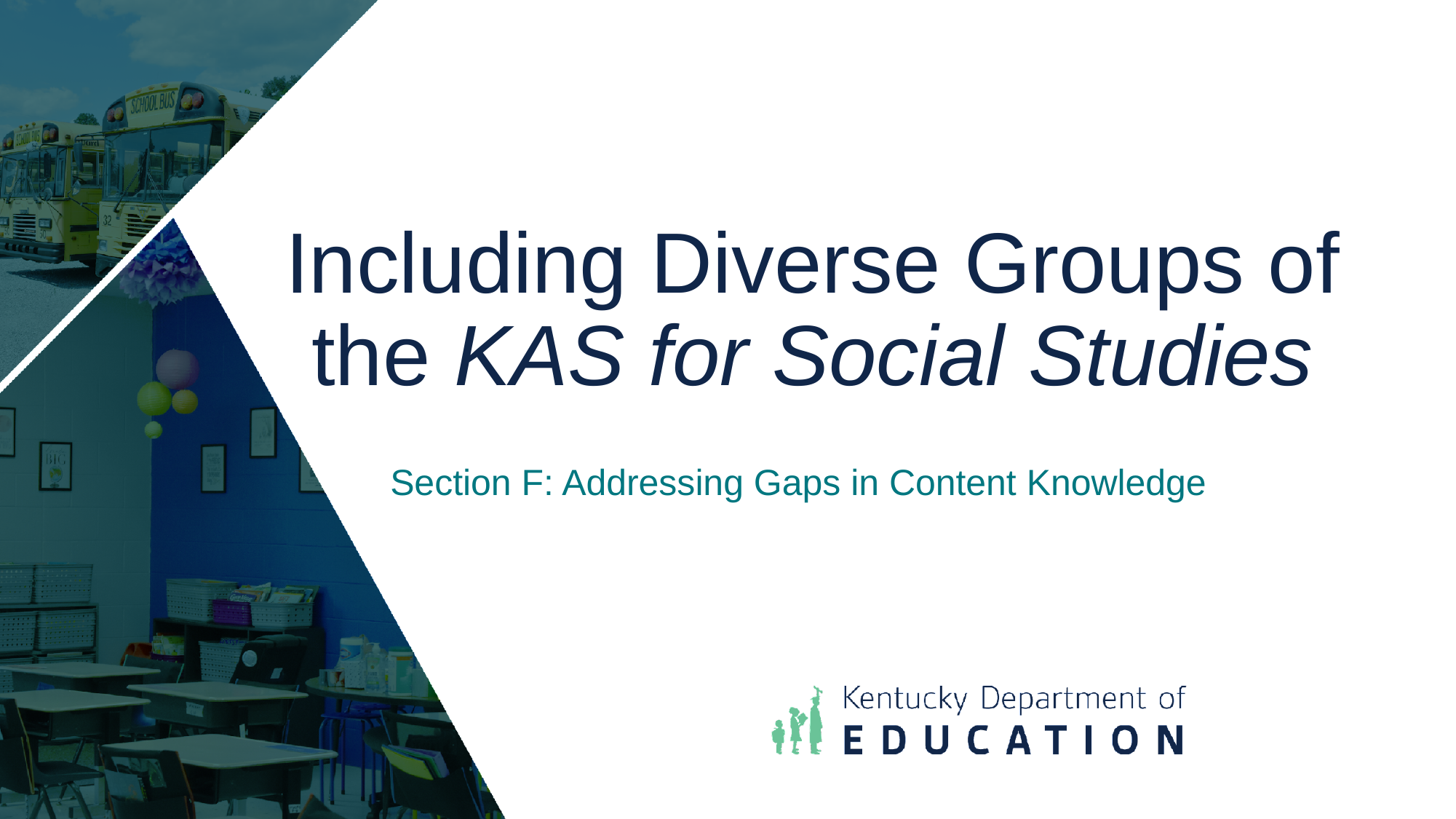

# Including Diverse Groups of the KAS for Social Studies
Section F: Addressing Gaps in Content Knowledge